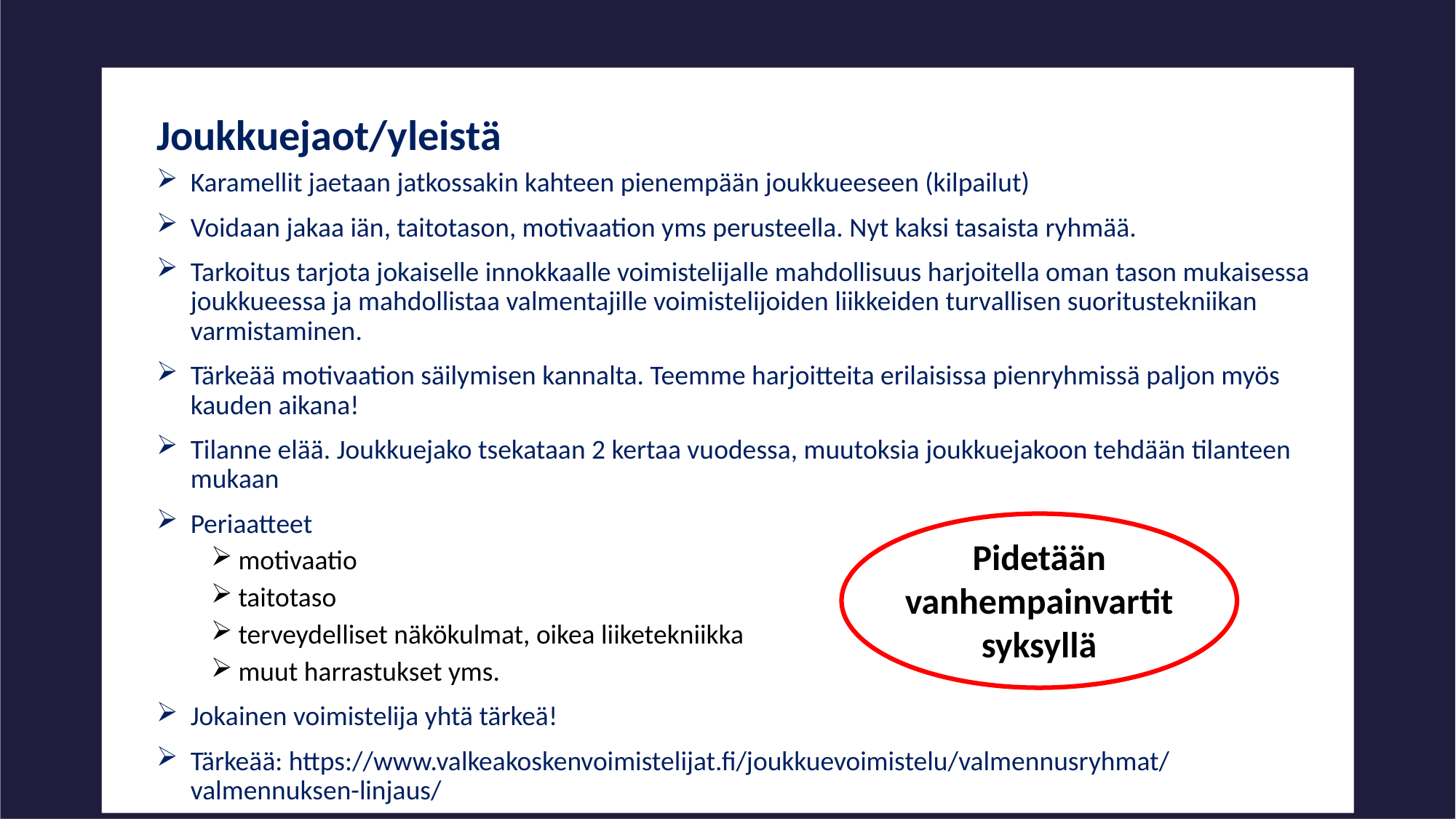

Joukkuejaot/yleistä
Karamellit jaetaan jatkossakin kahteen pienempään joukkueeseen (kilpailut)
Voidaan jakaa iän, taitotason, motivaation yms perusteella. Nyt kaksi tasaista ryhmää.
Tarkoitus tarjota jokaiselle innokkaalle voimistelijalle mahdollisuus harjoitella oman tason mukaisessa joukkueessa ja mahdollistaa valmentajille voimistelijoiden liikkeiden turvallisen suoritustekniikan varmistaminen.
Tärkeää motivaation säilymisen kannalta. Teemme harjoitteita erilaisissa pienryhmissä paljon myös kauden aikana!
Tilanne elää. Joukkuejako tsekataan 2 kertaa vuodessa, muutoksia joukkuejakoon tehdään tilanteen mukaan
Periaatteet
motivaatio
taitotaso
terveydelliset näkökulmat, oikea liiketekniikka
muut harrastukset yms.
Jokainen voimistelija yhtä tärkeä!
Tärkeää: https://www.valkeakoskenvoimistelijat.fi/joukkuevoimistelu/valmennusryhmat/valmennuksen-linjaus/

Pidetään vanhempainvartit syksyllä